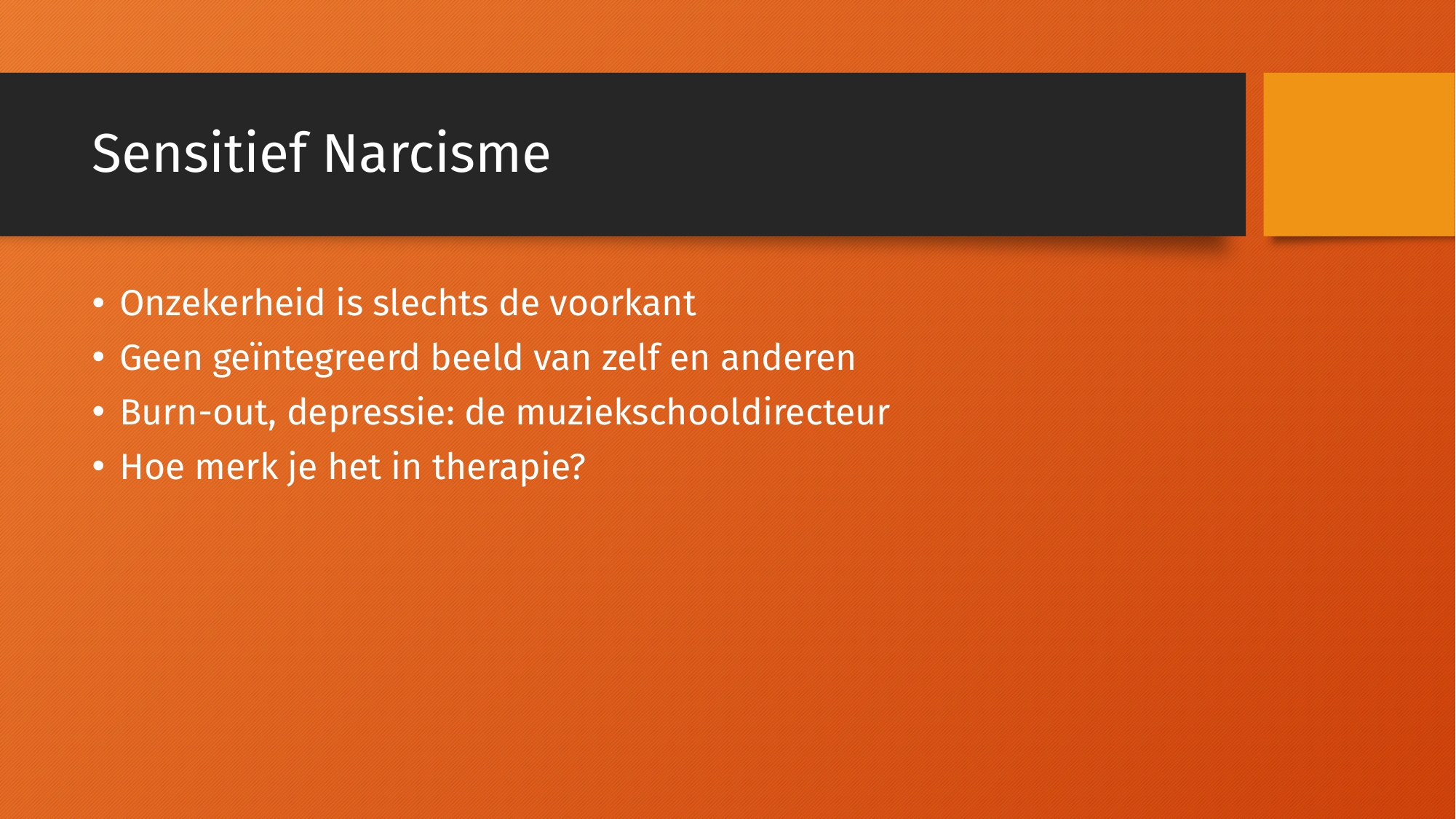

# Sensitief Narcisme
Onzekerheid is slechts de voorkant
Geen geïntegreerd beeld van zelf en anderen
Burn-out, depressie: de muziekschooldirecteur
Hoe merk je het in therapie?